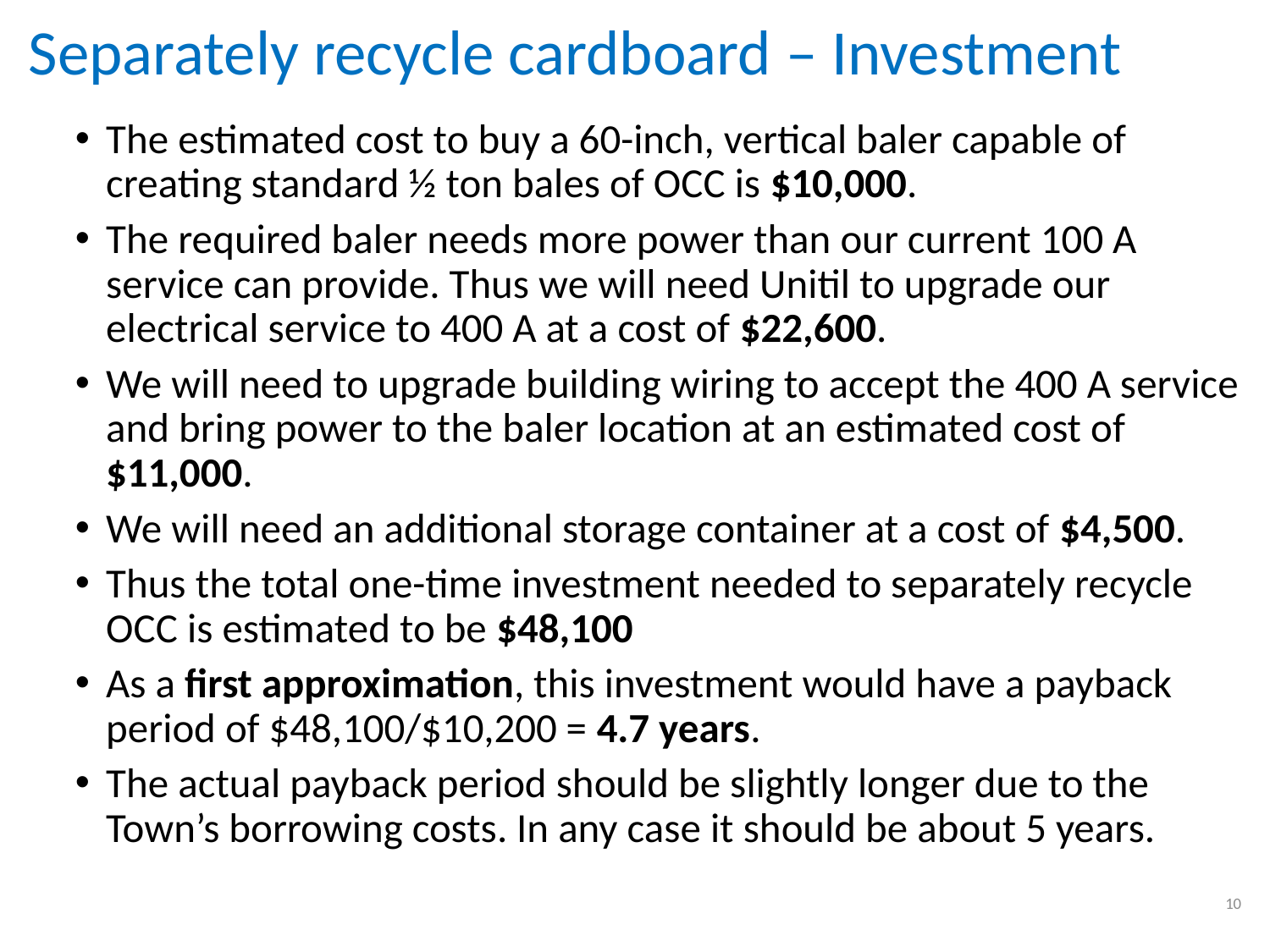

# Separately recycle cardboard – Investment
The estimated cost to buy a 60-inch, vertical baler capable of creating standard ½ ton bales of OCC is $10,000.
The required baler needs more power than our current 100 A service can provide. Thus we will need Unitil to upgrade our electrical service to 400 A at a cost of $22,600.
We will need to upgrade building wiring to accept the 400 A service and bring power to the baler location at an estimated cost of  $11,000.
We will need an additional storage container at a cost of $4,500.
Thus the total one-time investment needed to separately recycle OCC is estimated to be $48,100
As a first approximation, this investment would have a payback period of $48,100/$10,200 = 4.7 years.
The actual payback period should be slightly longer due to the Town’s borrowing costs. In any case it should be about 5 years.
10